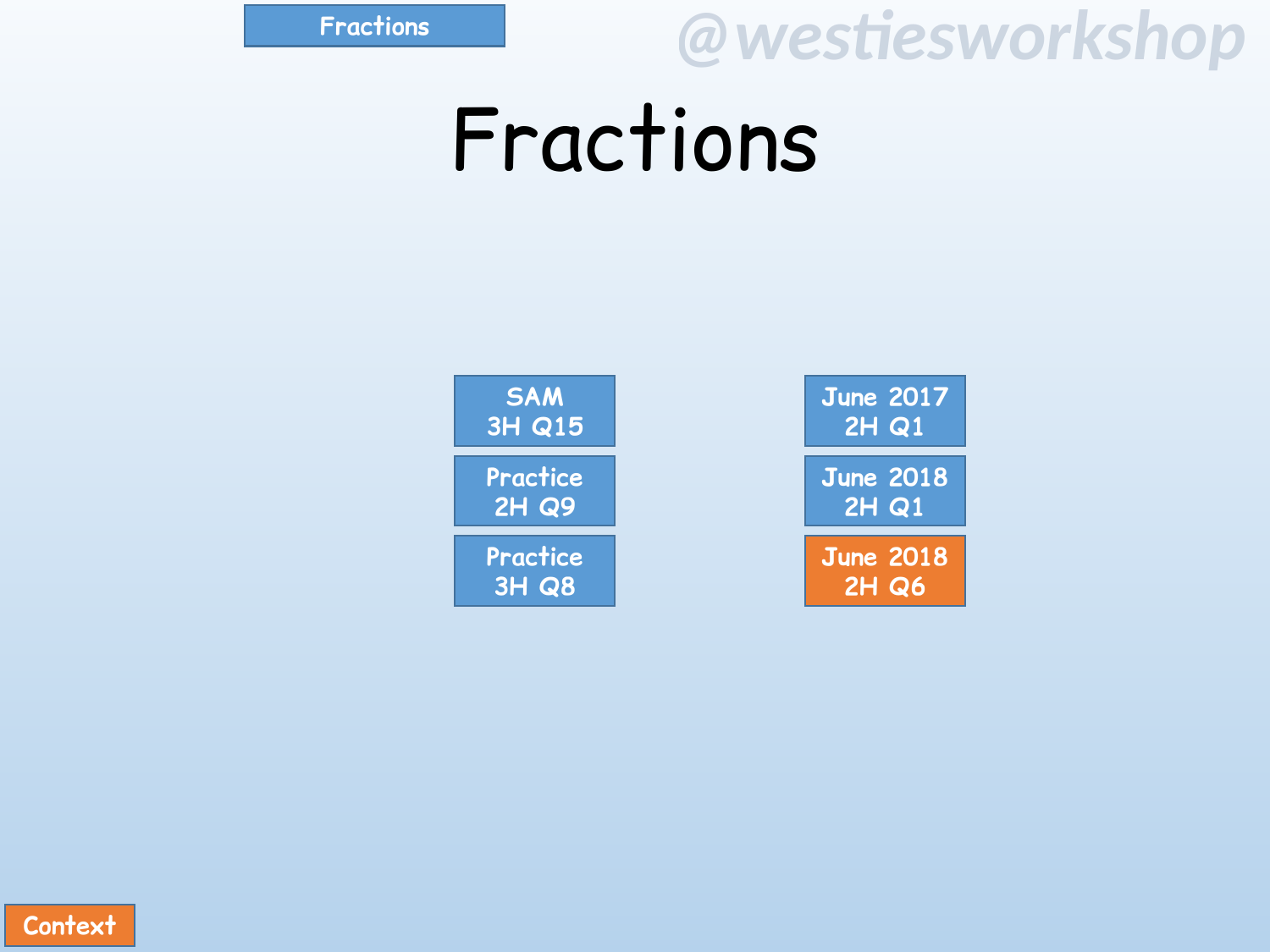

Fractions
# Fractions
June 2017
2H Q1
SAM
3H Q15
Practice
2H Q9
June 2018
2H Q1
Practice
3H Q8
June 2018
2H Q6
Context